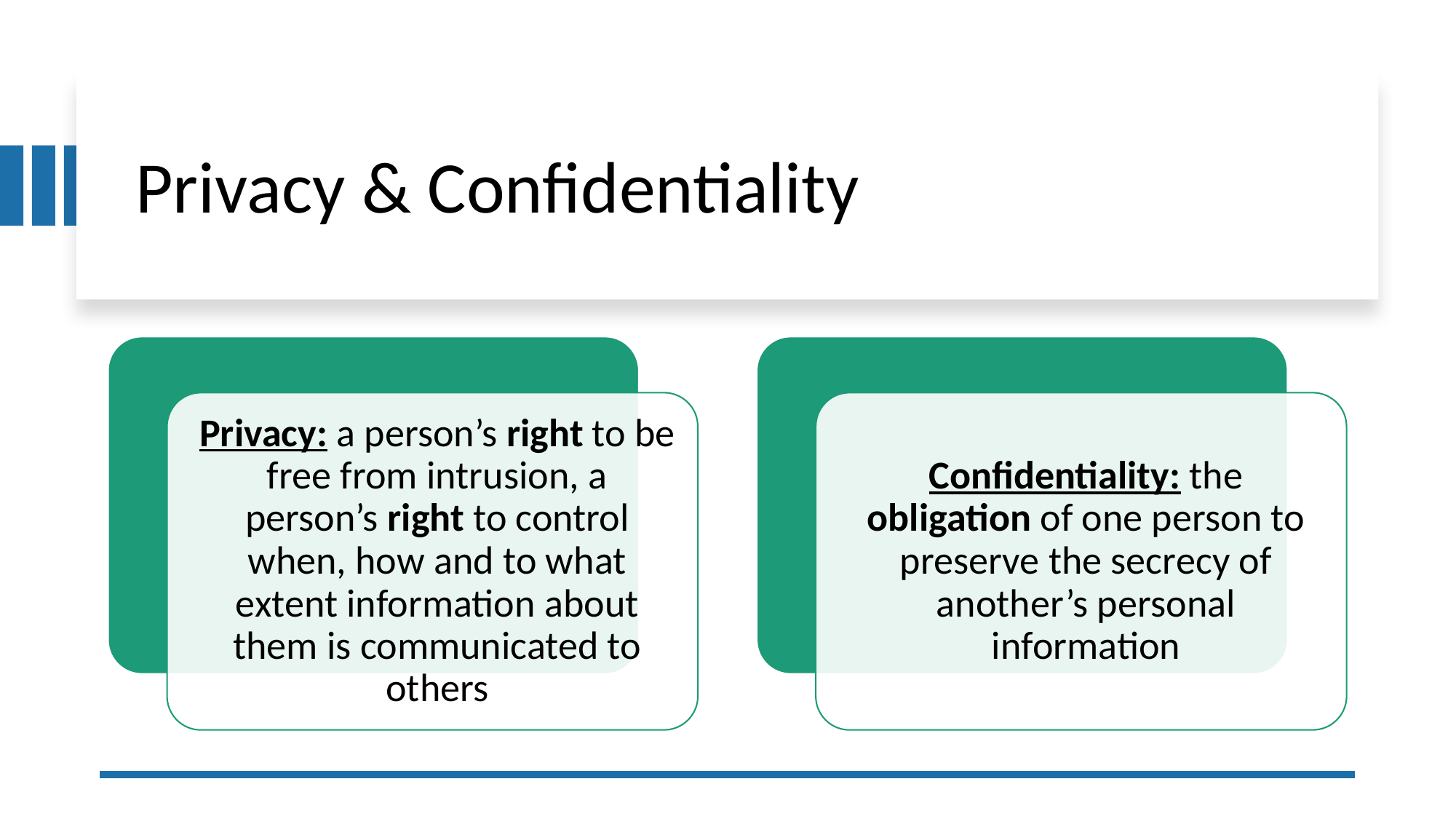

# Privacy & Confidentiality

Privacy: a person’s right to be free from intrusion, a person’s right to control when, how and to what extent information about them is communicated to others
Confidentiality: the obligation of one person to preserve the secrecy of another’s personal information